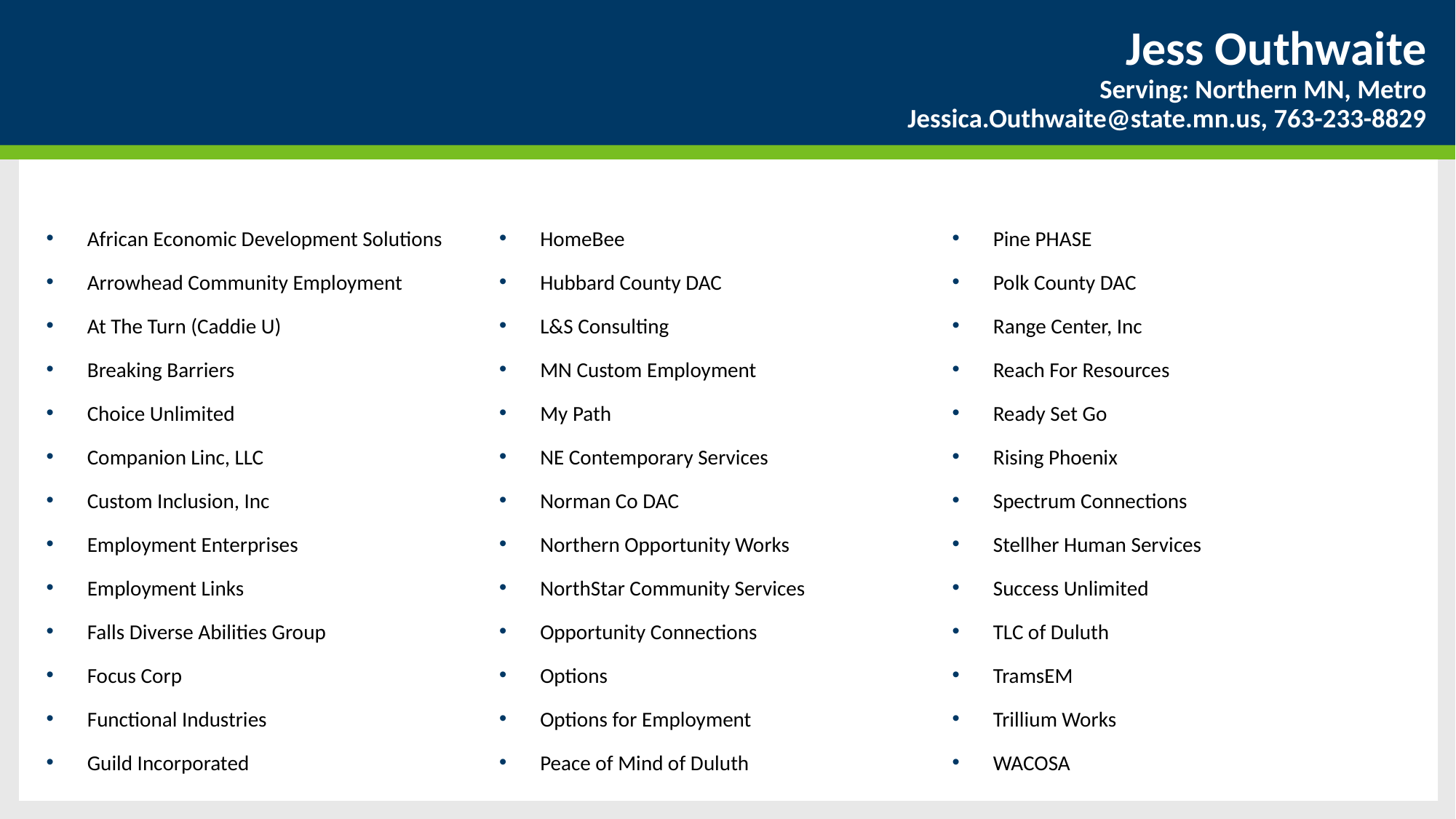

# Jess Outhwaite Serving: Northern MN, Metro Jessica.Outhwaite@state.mn.us, 763-233-8829
African Economic Development Solutions
Arrowhead Community Employment
At The Turn (Caddie U)
Breaking Barriers
Choice Unlimited
Companion Linc, LLC
Custom Inclusion, Inc
Employment Enterprises
Employment Links
Falls Diverse Abilities Group
Focus Corp
Functional Industries
Guild Incorporated
HomeBee
Hubbard County DAC
L&S Consulting
MN Custom Employment
My Path
NE Contemporary Services
Norman Co DAC
Northern Opportunity Works
NorthStar Community Services
Opportunity Connections
Options
Options for Employment
Peace of Mind of Duluth
Pine PHASE
Polk County DAC
Range Center, Inc
Reach For Resources
Ready Set Go
Rising Phoenix
Spectrum Connections
Stellher Human Services
Success Unlimited
TLC of Duluth
TramsEM
Trillium Works
WACOSA